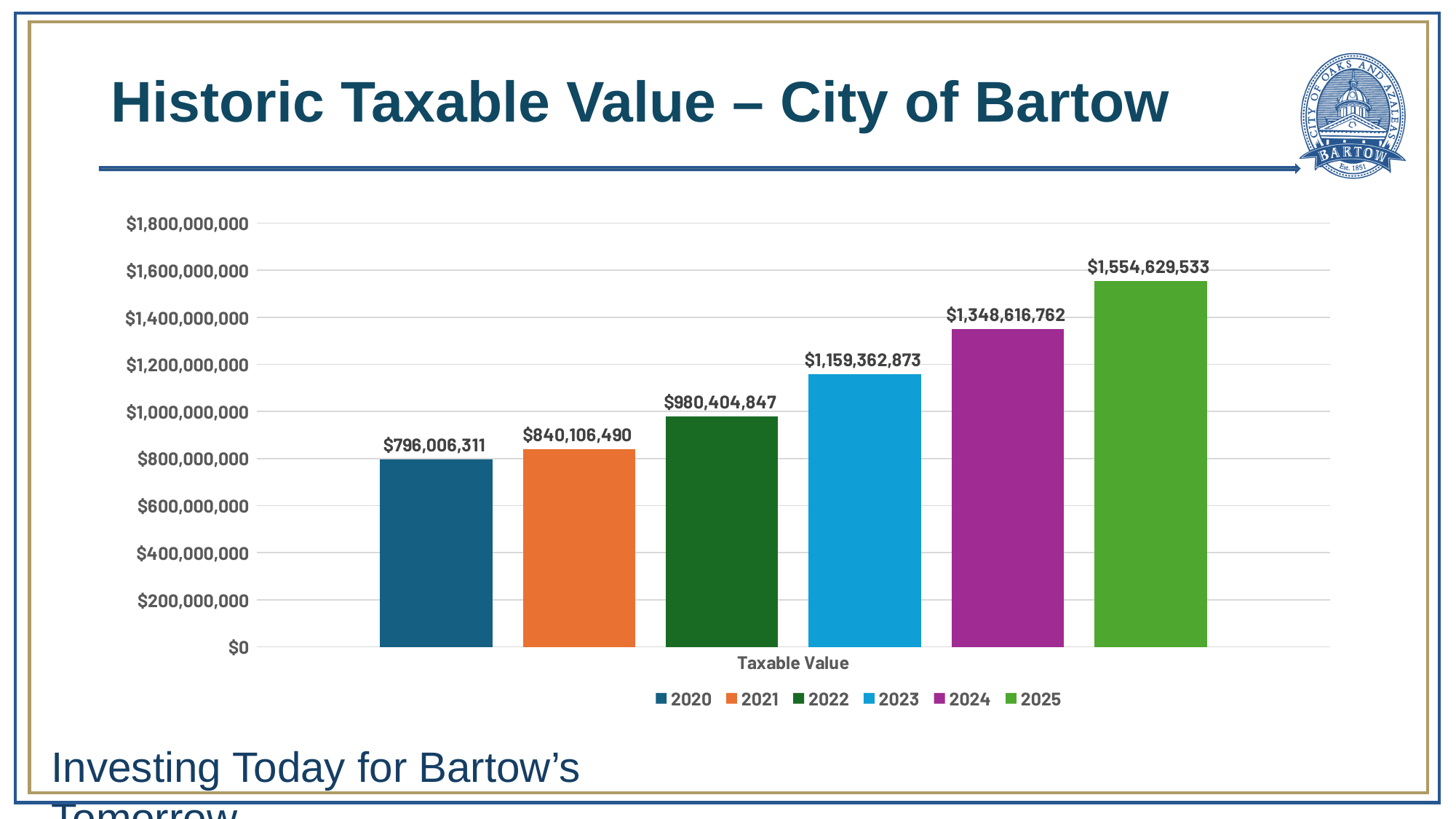

# Historic Taxable Value – City of Bartow

### Chart

| Category | 2020 | 2021 | 2022 | 2023 | 2024 | 2025 |
|---|---|---|---|---|---|---|
| Taxable Value | 796006311.0 | 840106490.0 | 980404847.0 | 1159362873.0 | 1348616762.0 | 1554629533.0 |